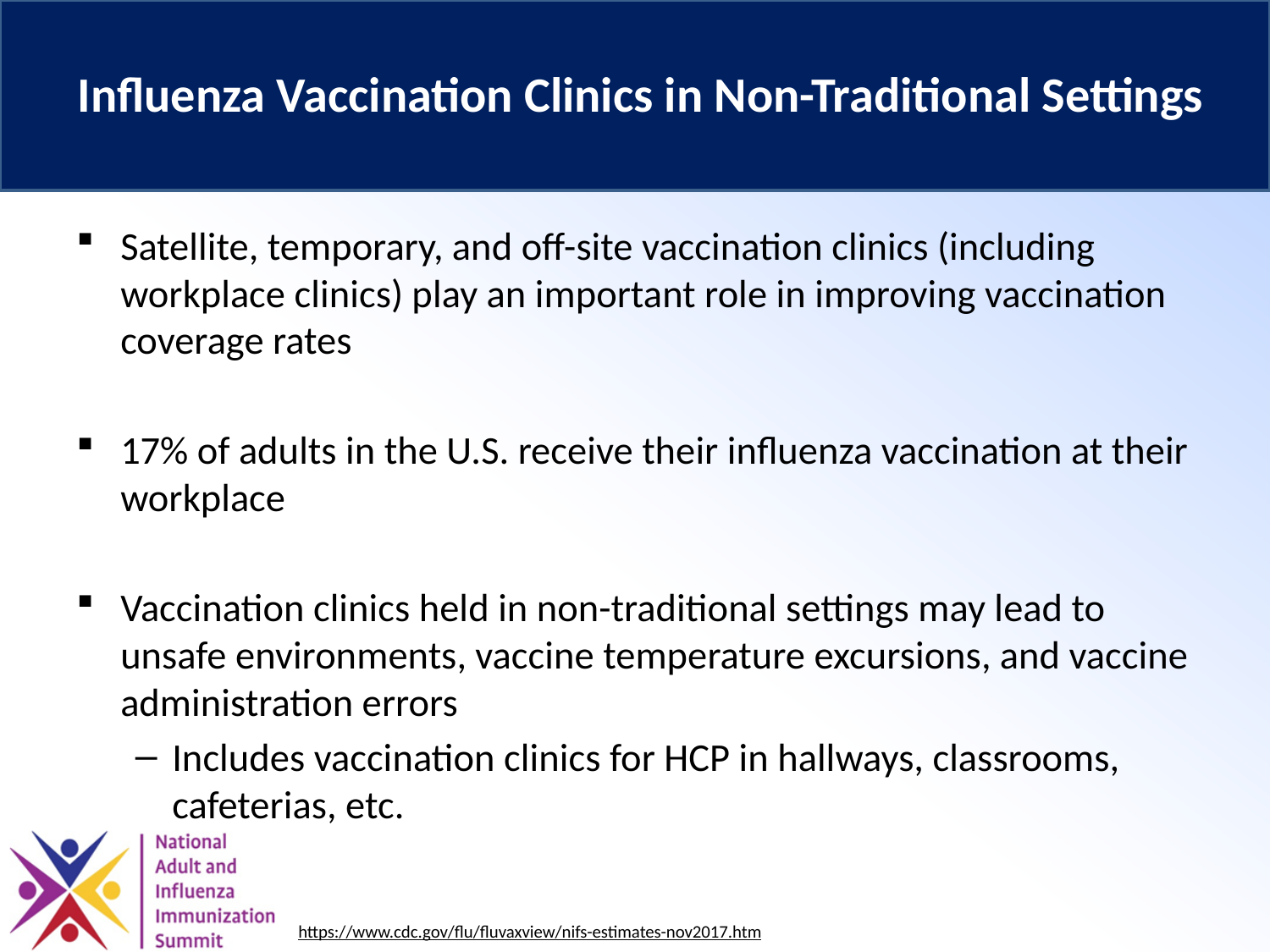

# Influenza Vaccination Clinics in Non-Traditional Settings
Satellite, temporary, and off-site vaccination clinics (including workplace clinics) play an important role in improving vaccination coverage rates

17% of adults in the U.S. receive their influenza vaccination at their workplace

Vaccination clinics held in non-traditional settings may lead to unsafe environments, vaccine temperature excursions, and vaccine administration errors
Includes vaccination clinics for HCP in hallways, classrooms, cafeterias, etc.

https://www.cdc.gov/flu/fluvaxview/nifs-estimates-nov2017.htm